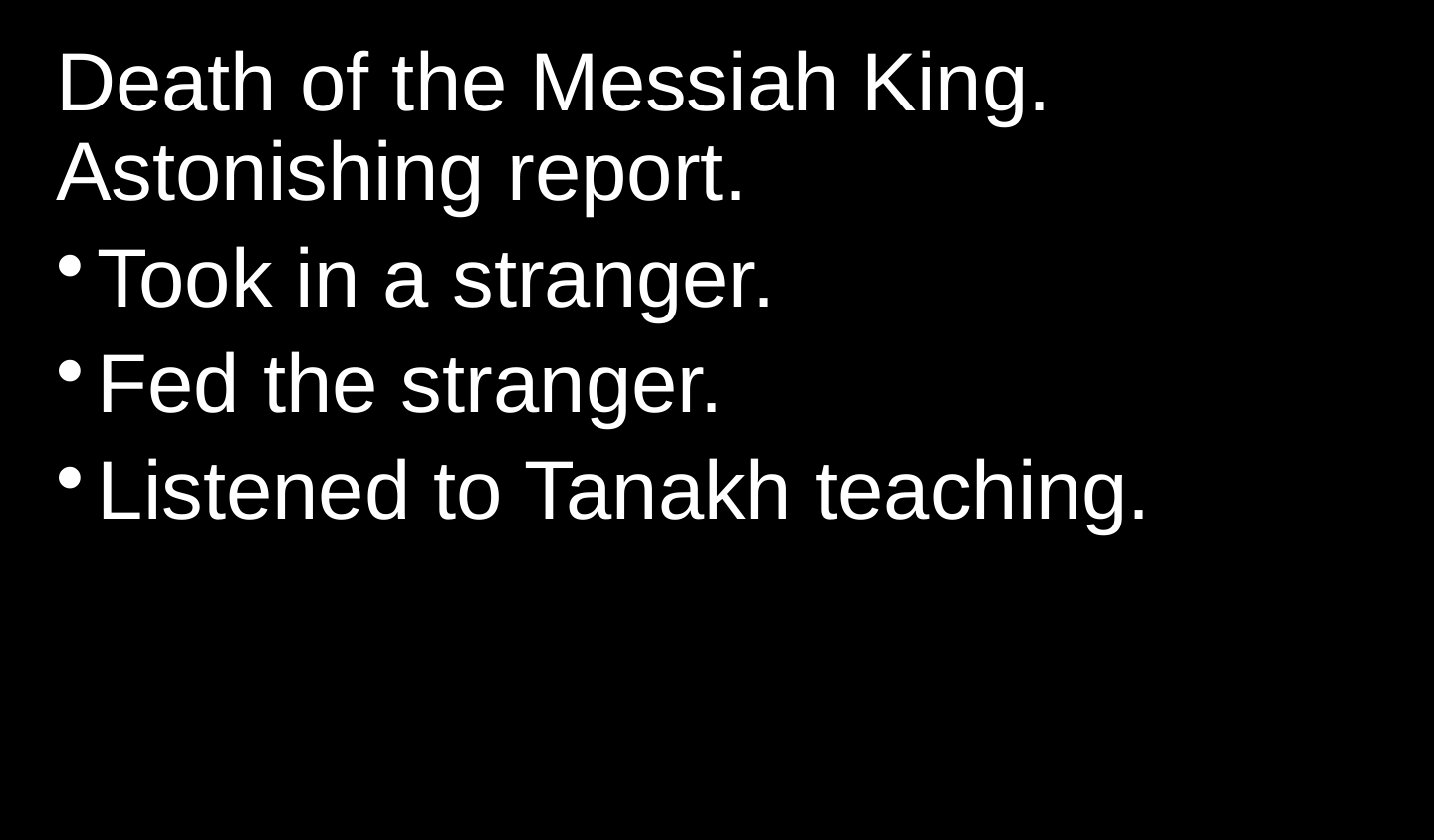

Death of the Messiah King.  Astonishing report.
Took in a stranger.
Fed the stranger.
Listened to Tanakh teaching.